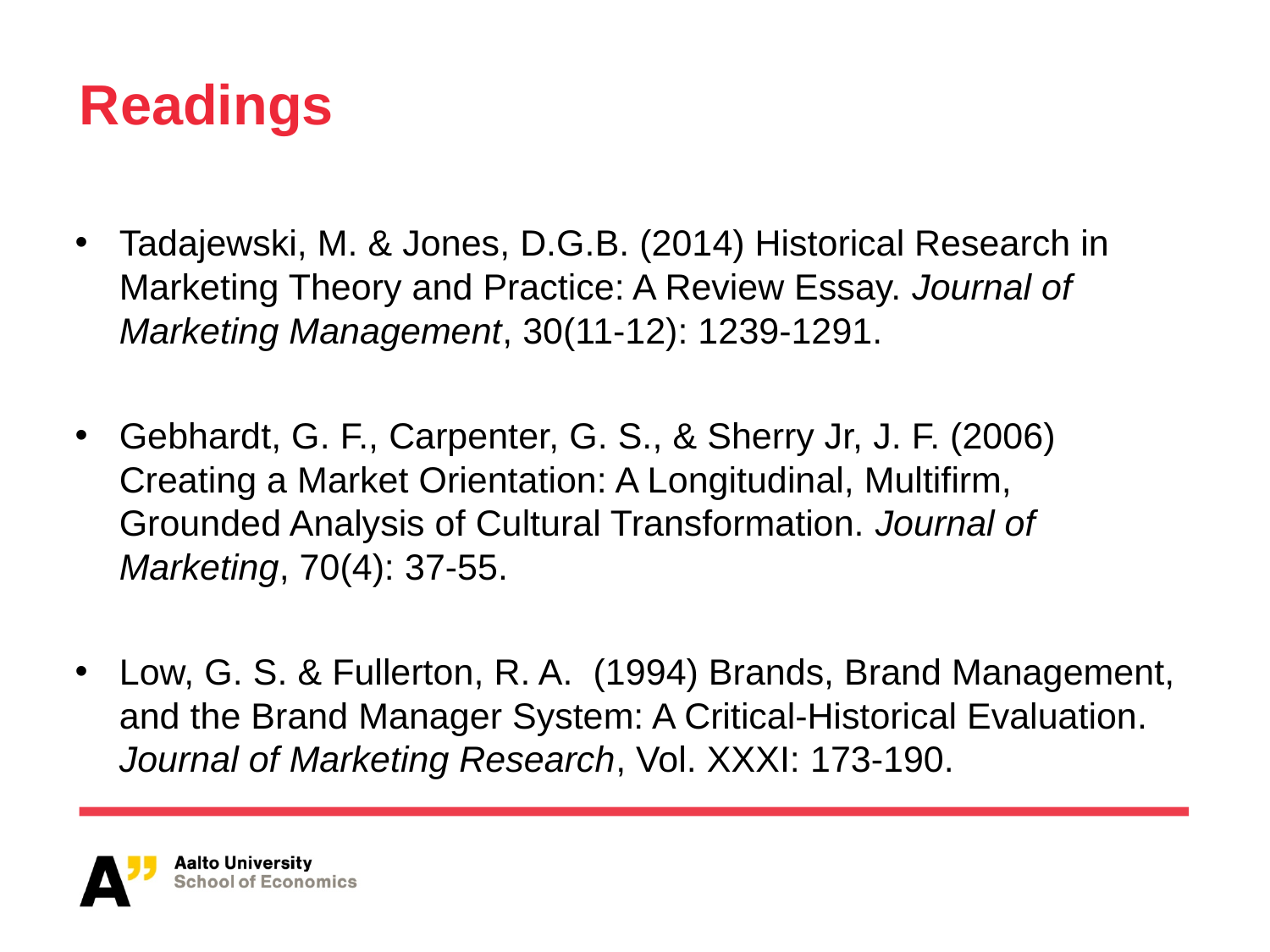

# Readings
Tadajewski, M. & Jones, D.G.B. (2014) Historical Research in Marketing Theory and Practice: A Review Essay. Journal of Marketing Management, 30(11-12): 1239-1291.

Gebhardt, G. F., Carpenter, G. S., & Sherry Jr, J. F. (2006) Creating a Market Orientation: A Longitudinal, Multifirm, Grounded Analysis of Cultural Transformation. Journal of Marketing, 70(4): 37-55.

Low, G. S. & Fullerton, R. A.  (1994) Brands, Brand Management, and the Brand Manager System: A Critical-Historical Evaluation. Journal of Marketing Research, Vol. XXXI: 173-190.